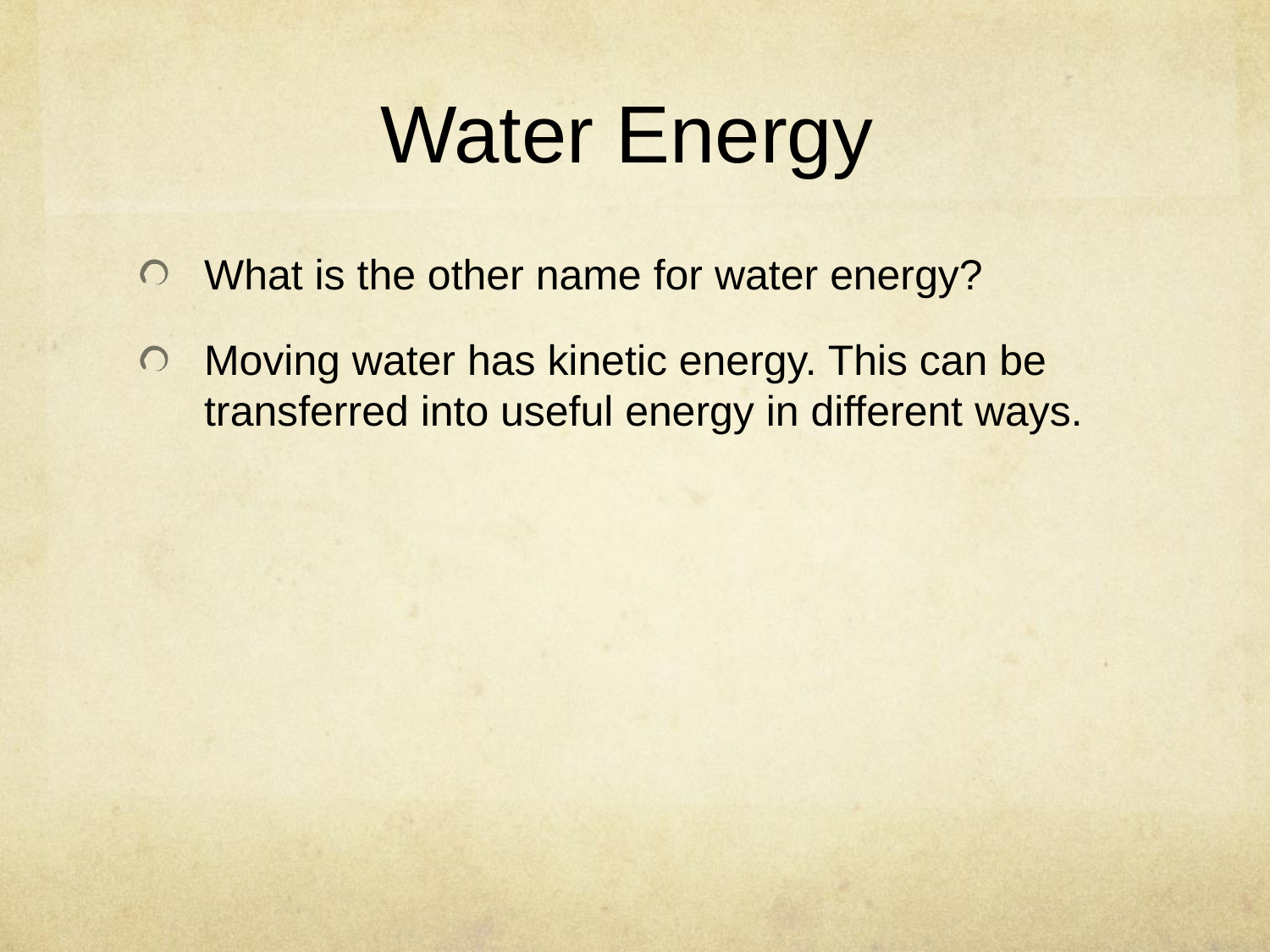

# Water Energy
What is the other name for water energy?
Moving water has kinetic energy. This can be transferred into useful energy in different ways.